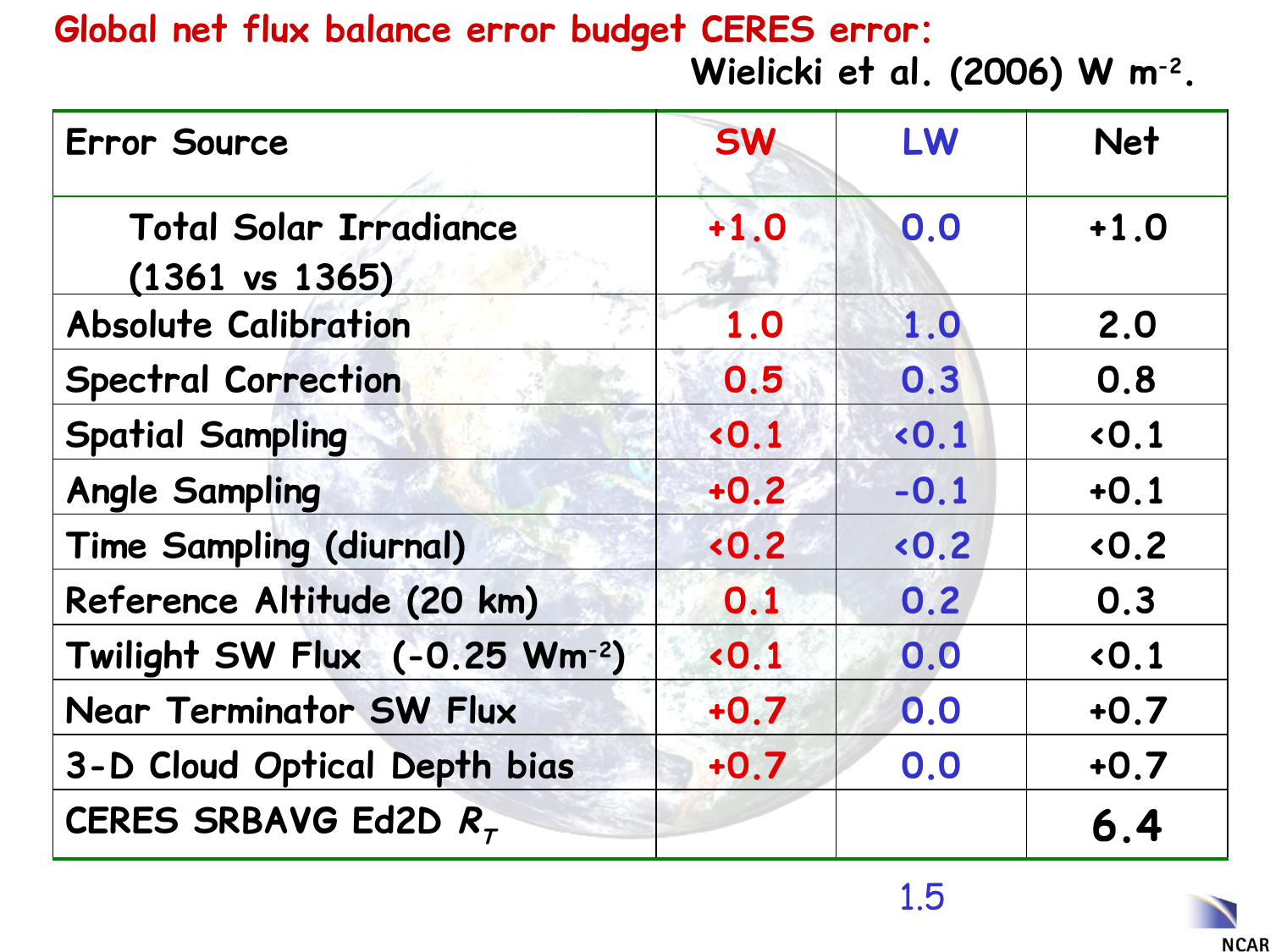

Global net flux balance error budget CERES error:
					Wielicki et al. (2006) W m-2.
| Error Source | SW | LW | Net |
| --- | --- | --- | --- |
| Total Solar Irradiance (1361 vs 1365) | +1.0 | 0.0 | +1.0 |
| Absolute Calibration | 1.0 | 1.0 | 2.0 |
| Spectral Correction | 0.5 | 0.3 | 0.8 |
| Spatial Sampling | <0.1 | <0.1 | <0.1 |
| Angle Sampling | +0.2 | -0.1 | +0.1 |
| Time Sampling (diurnal) | <0.2 | <0.2 | <0.2 |
| Reference Altitude (20 km) | 0.1 | 0.2 | 0.3 |
| Twilight SW Flux (-0.25 Wm-2) | <0.1 | 0.0 | <0.1 |
| Near Terminator SW Flux | +0.7 | 0.0 | +0.7 |
| 3-D Cloud Optical Depth bias | +0.7 | 0.0 | +0.7 |
| CERES SRBAVG Ed2D RT |  |  | 6.4 |
1.5